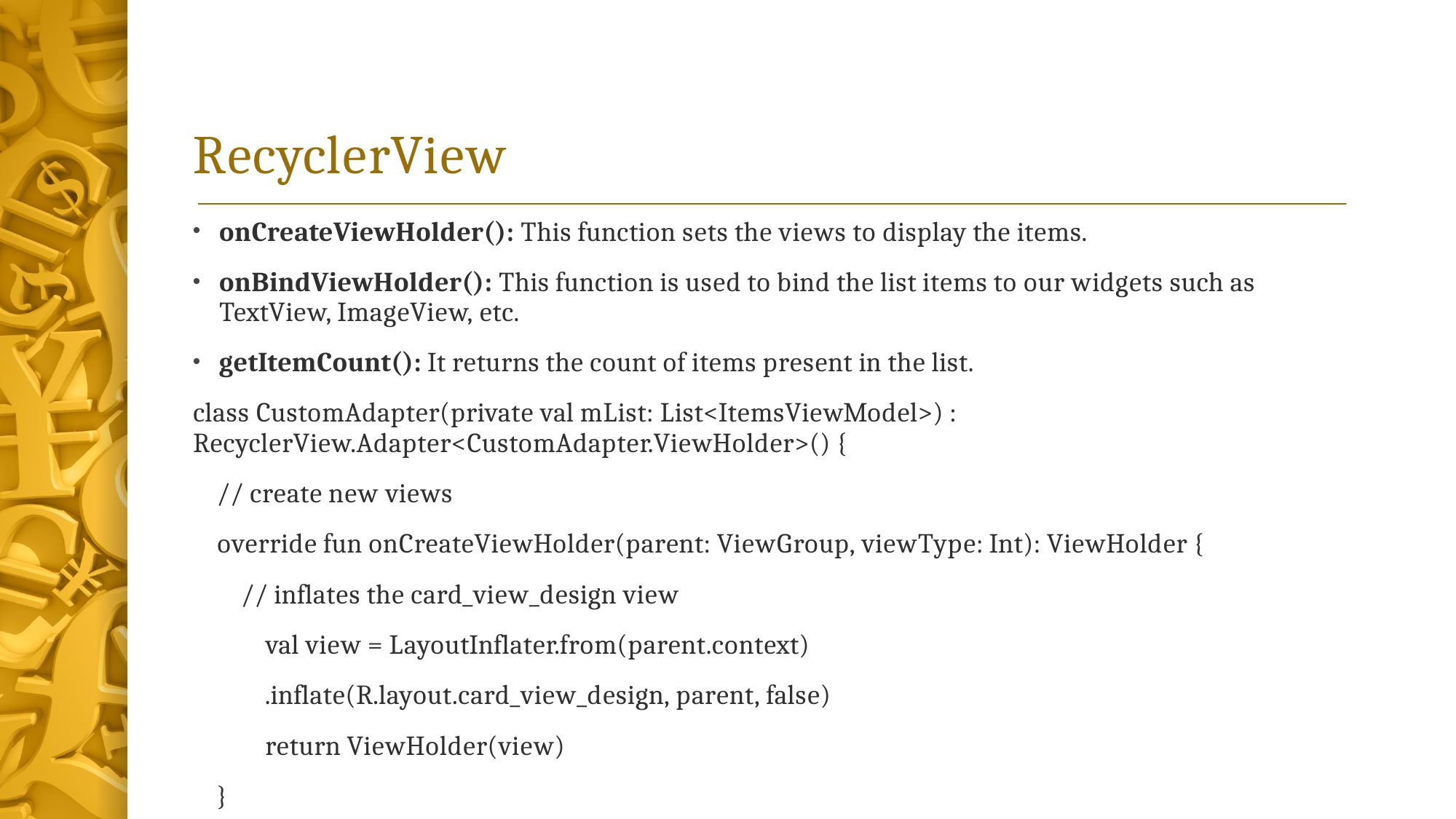

# RecyclerView
onCreateViewHolder(): This function sets the views to display the items.
onBindViewHolder(): This function is used to bind the list items to our widgets such as TextView, ImageView, etc.
getItemCount(): It returns the count of items present in the list.
class CustomAdapter(private val mList: List<ItemsViewModel>) : RecyclerView.Adapter<CustomAdapter.ViewHolder>() {
    // create new views
    override fun onCreateViewHolder(parent: ViewGroup, viewType: Int): ViewHolder {
        // inflates the card_view_design view
            val view = LayoutInflater.from(parent.context)
            .inflate(R.layout.card_view_design, parent, false)
            return ViewHolder(view)
    }